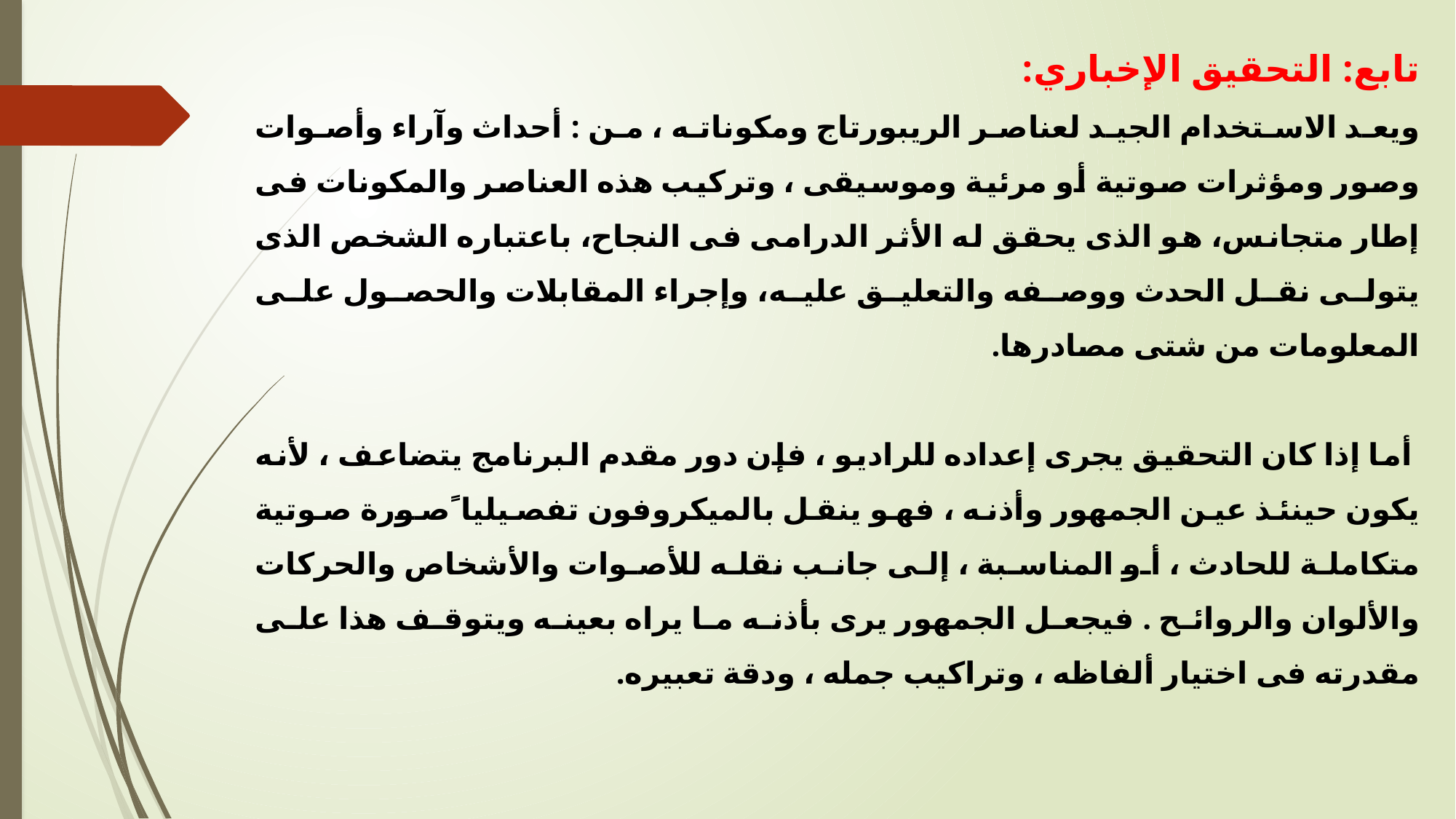

تابع: التحقيق الإخباري:
ويعد الاستخدام الجيد لعناصر الريبورتاج ومكوناته ، من : أحداث وآراء وأصوات وصور ومؤثرات صوتية أو مرئية وموسيقى ، وتركيب هذه العناصر والمكونات فى إطار متجانس، هو الذى يحقق له الأثر الدرامى فى النجاح، باعتباره الشخص الذى يتولى نقل الحدث ووصفه والتعليق عليه، وإجراء المقابلات والحصول على المعلومات من شتى مصادرها.

 أما إذا كان التحقيق يجرى إعداده للراديو ، فإن دور مقدم البرنامج يتضاعف ، لأنه يكون حينئذ عين الجمهور وأذنه ، فهو ينقل بالميكروفون تفصيليا ًصورة صوتية متكاملة للحادث ، أو المناسبة ، إلى جانب نقله للأصوات والأشخاص والحركات والألوان والروائح . فيجعل الجمهور يرى بأذنه ما يراه بعينه ويتوقف هذا على مقدرته فى اختيار ألفاظه ، وتراكيب جمله ، ودقة تعبيره.